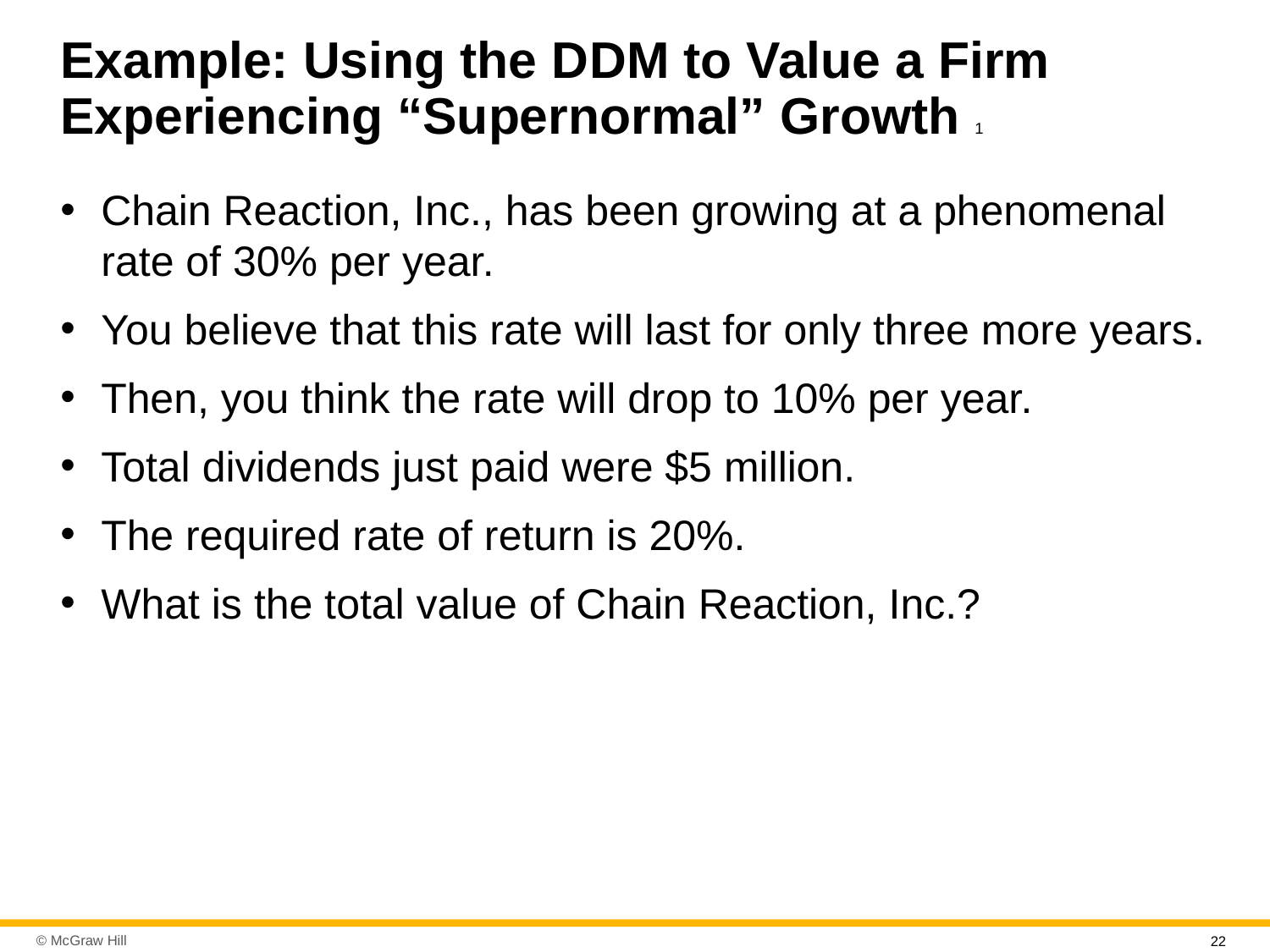

# Example: Using the D D M to Value a Firm Experiencing “Supernormal” Growth 1
Chain Reaction, Inc., has been growing at a phenomenal rate of 30% per year.
You believe that this rate will last for only three more years.
Then, you think the rate will drop to 10% per year.
Total dividends just paid were $5 million.
The required rate of return is 20%.
What is the total value of Chain Reaction, Inc.?
22